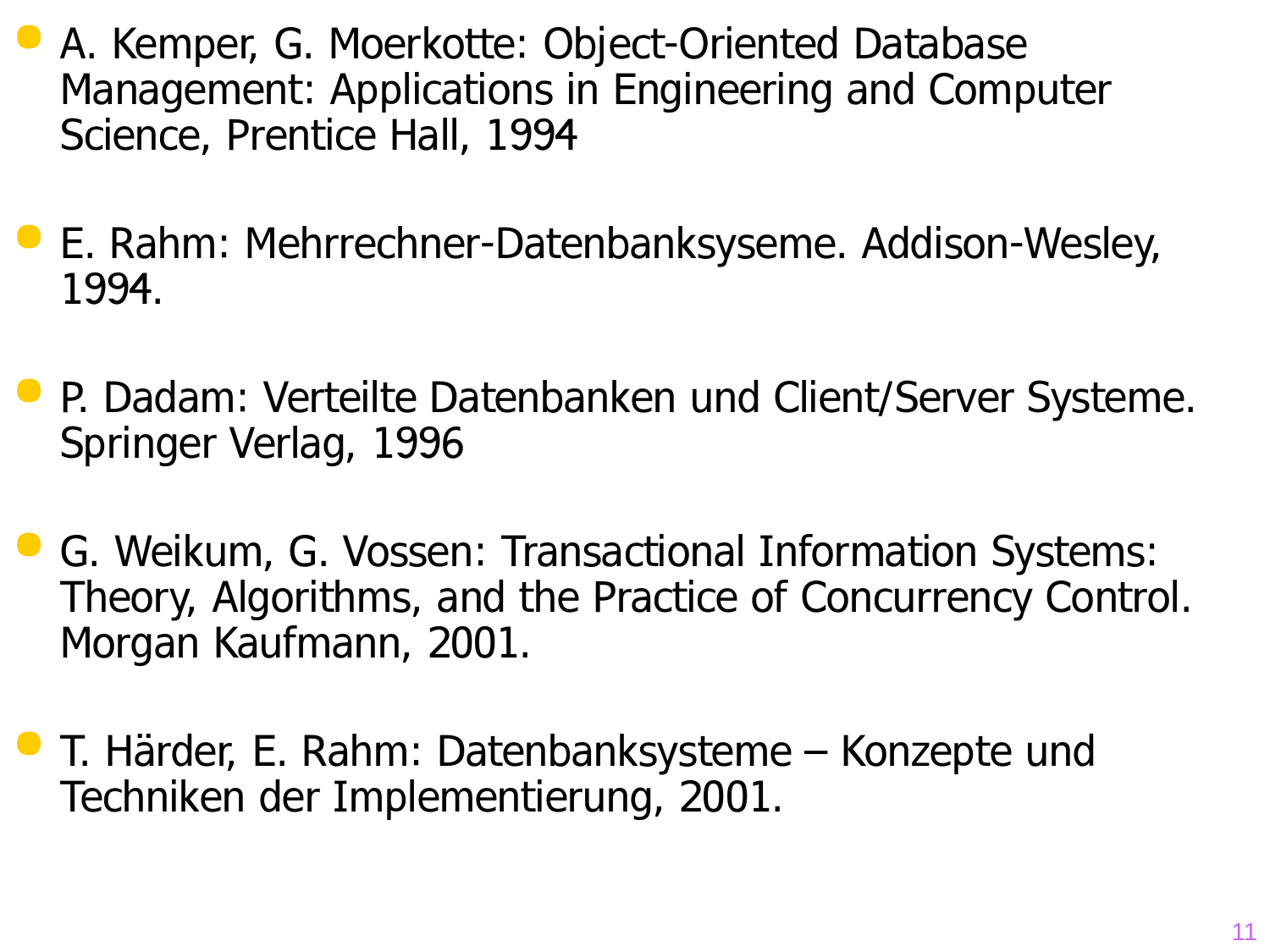

A. Kemper, G. Moerkotte: Object-Oriented Database Management: Applications in Engineering and Computer Science, Prentice Hall, 1994

E. Rahm: Mehrrechner-Datenbanksyseme. Addison-Wesley, 1994.

P. Dadam: Verteilte Datenbanken und Client/Server Systeme. Springer Verlag, 1996

G. Weikum, G. Vossen: Transactional Information Systems: Theory, Algorithms, and the Practice of Concurrency Control. Morgan Kaufmann, 2001.

T. Härder, E. Rahm: Datenbanksysteme – Konzepte und Techniken der Implementierung, 2001.

11